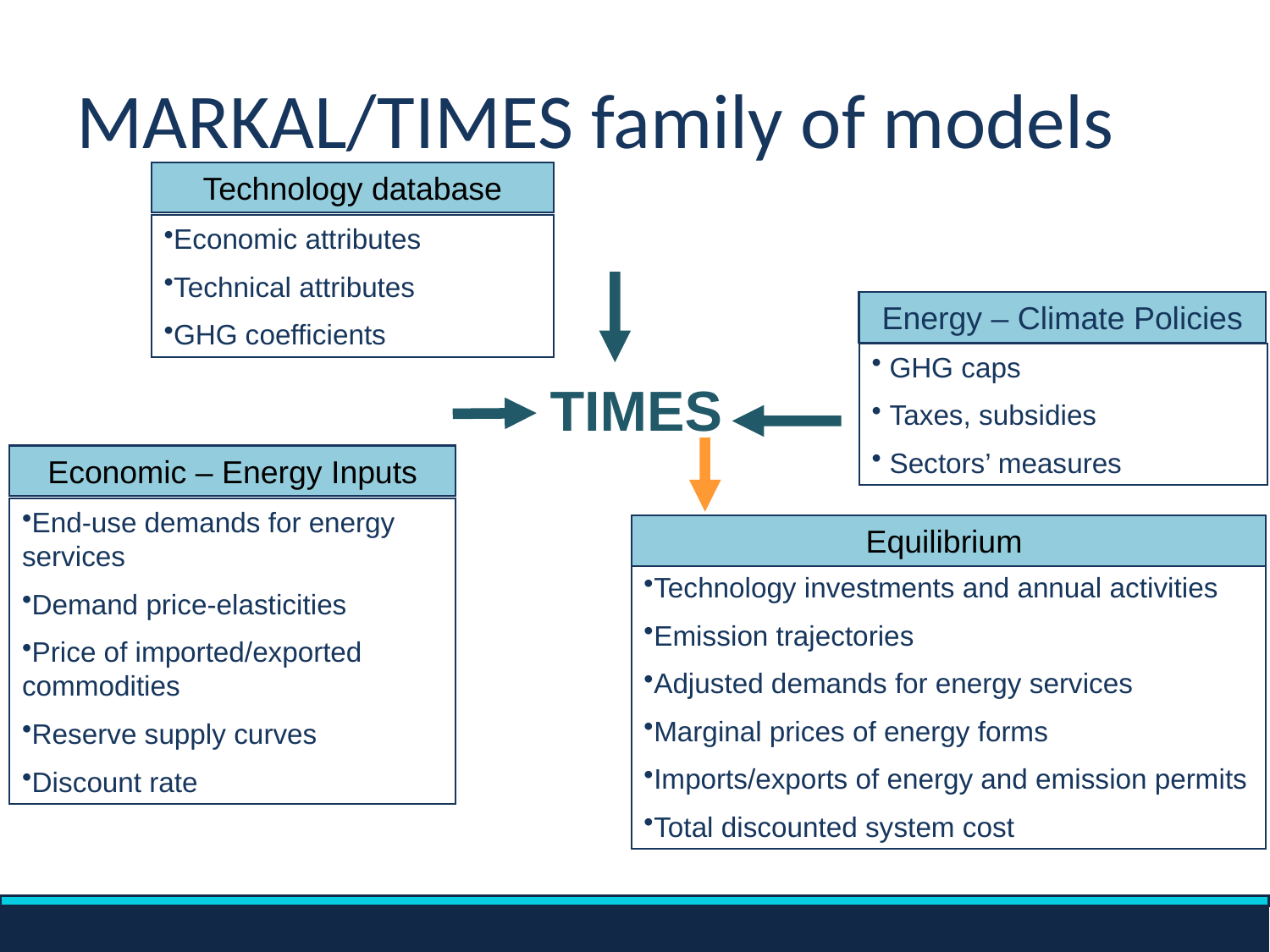

# MARKAL/TIMES family of models
Technology database
Economic attributes
Technical attributes
GHG coefficients

Energy – Climate Policies

 GHG caps
 Taxes, subsidies
 Sectors’ measures
TIMES

Economic – Energy Inputs
End-use demands for energy services
Demand price-elasticities
Price of imported/exported commodities
Reserve supply curves
Discount rate
Equilibrium
Technology investments and annual activities
Emission trajectories
Adjusted demands for energy services
Marginal prices of energy forms
Imports/exports of energy and emission permits
Total discounted system cost